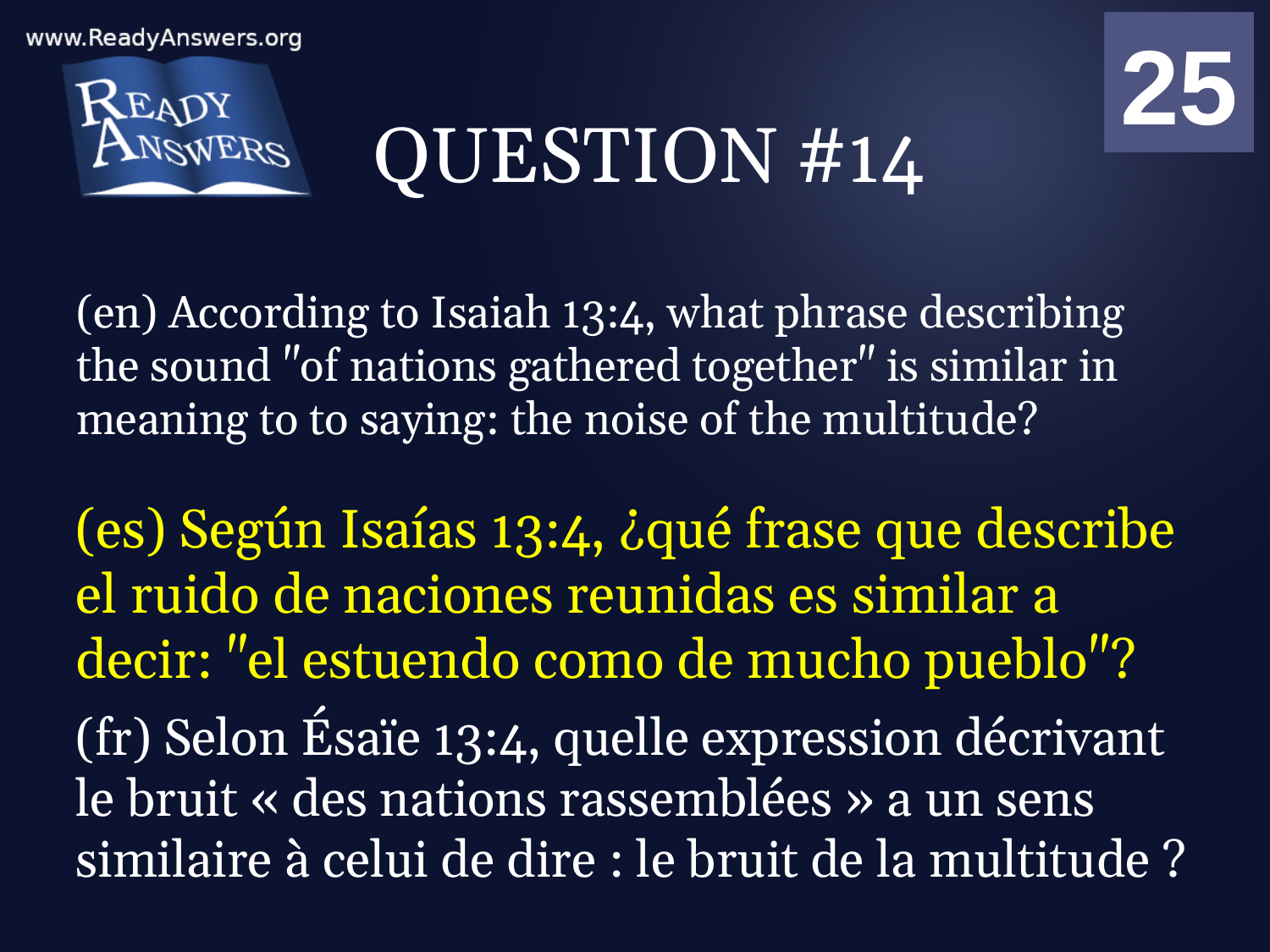

01
02
03
04
05
06
07
08
09
10
11
12
13
14
15
16
17
18
19
20
21
22
23
24
25
00
# QUESTION #14
(en) According to Isaiah 13:4, what phrase describing the sound "of nations gathered together" is similar in meaning to to saying: the noise of the multitude?
(es) Según Isaías 13:4, ¿qué frase que describe el ruido de naciones reunidas es similar a decir: "el estuendo como de mucho pueblo"?
(fr) Selon Ésaïe 13:4, quelle expression décrivant le bruit « des nations rassemblées » a un sens similaire à celui de dire : le bruit de la multitude ?